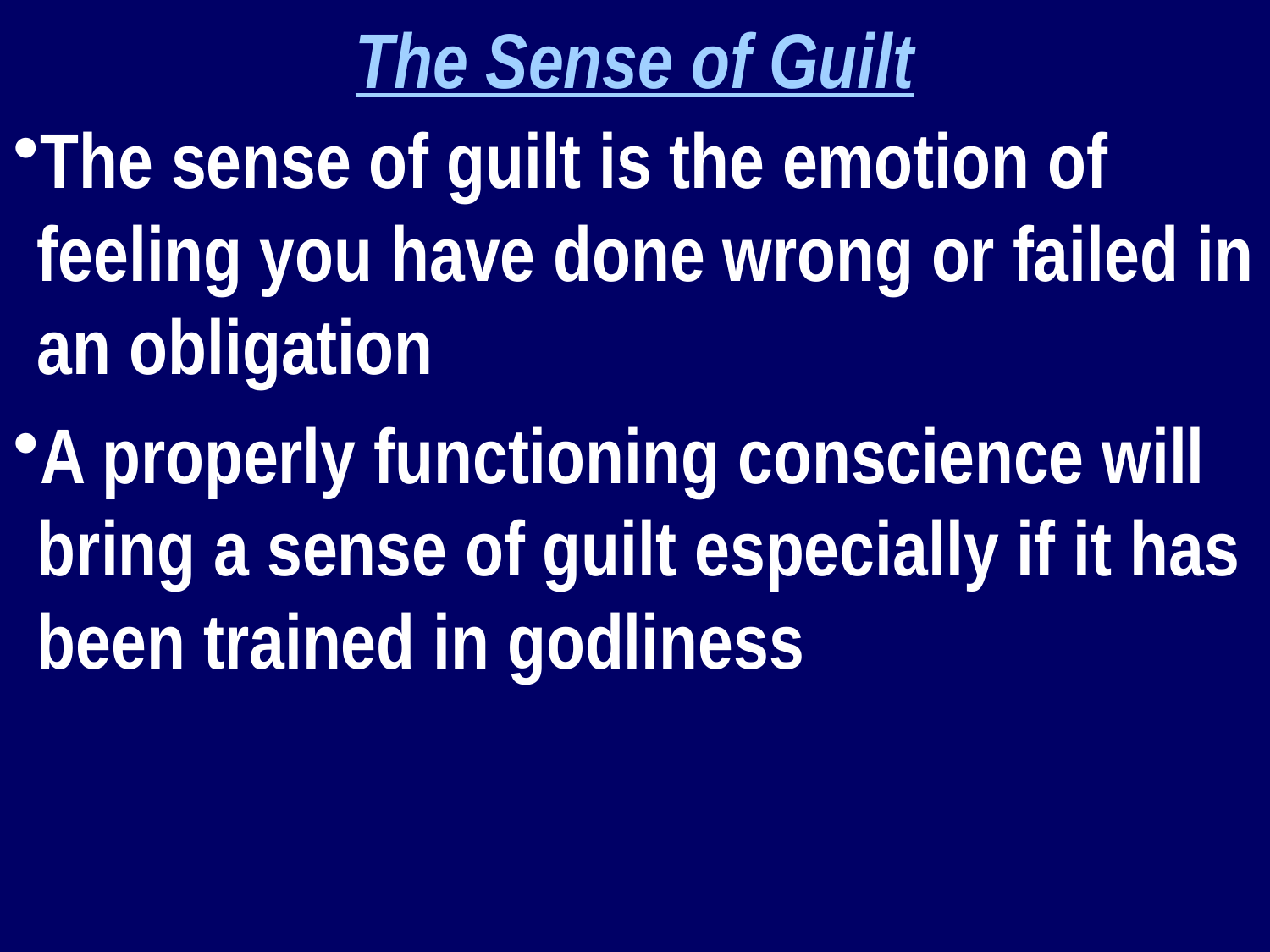

The Sense of Guilt
The sense of guilt is the emotion of feeling you have done wrong or failed in an obligation
A properly functioning conscience will bring a sense of guilt especially if it has been trained in godliness